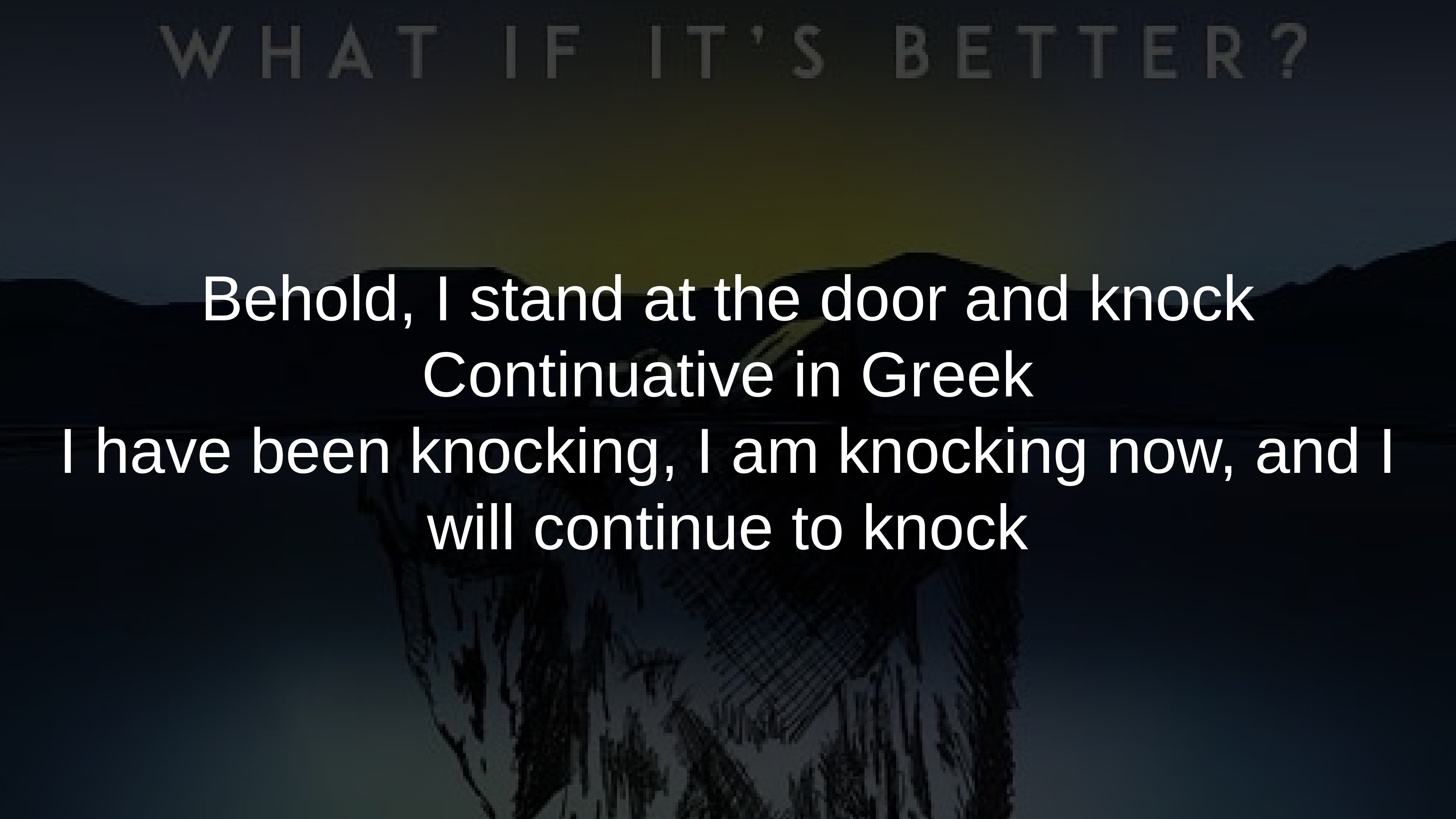

Behold, I stand at the door and knock
Continuative in Greek
I have been knocking, I am knocking now, and I will continue to knock